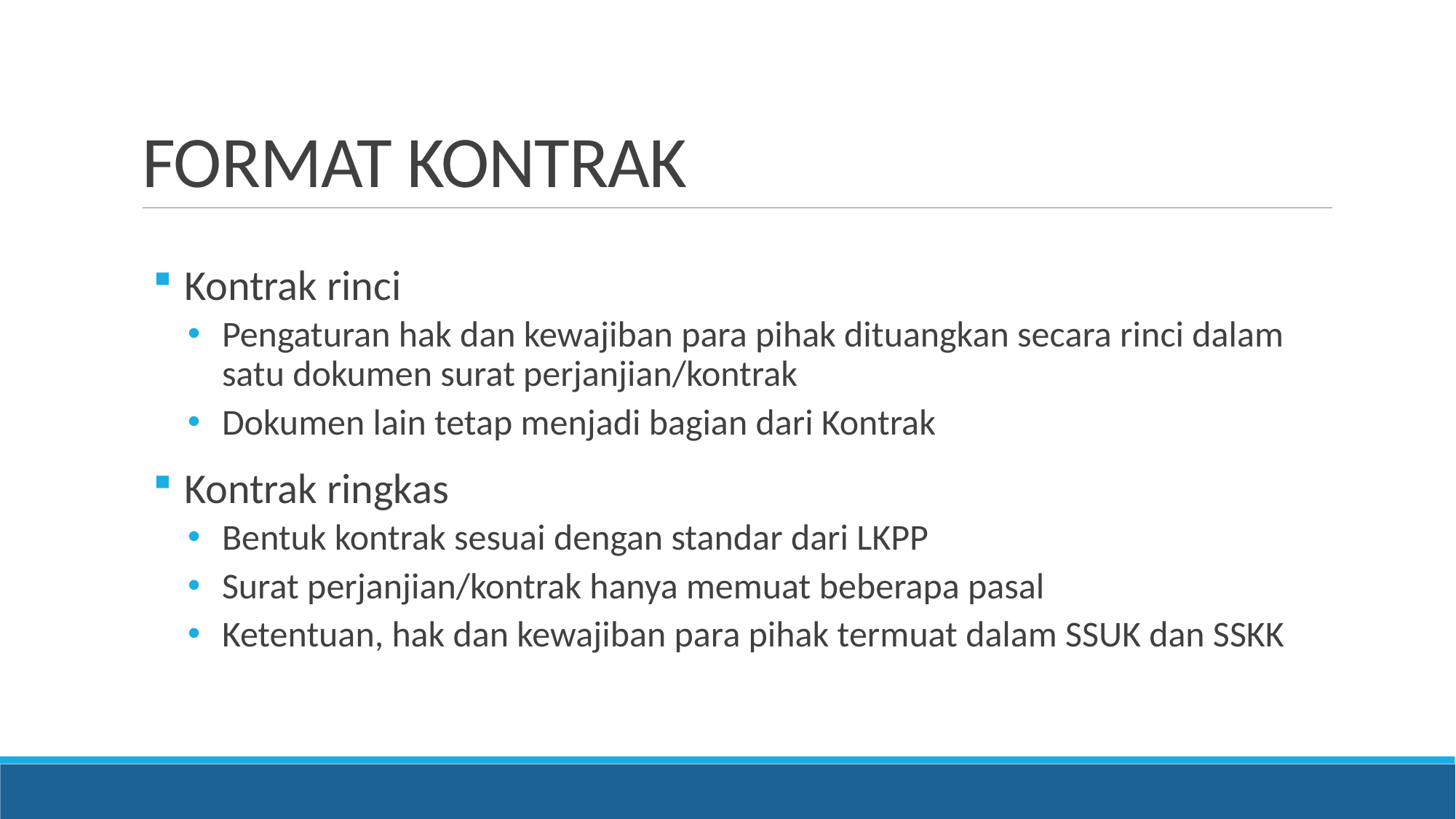

# FORMAT KONTRAK
Kontrak rinci
Pengaturan hak dan kewajiban para pihak dituangkan secara rinci dalam satu dokumen surat perjanjian/kontrak
Dokumen lain tetap menjadi bagian dari Kontrak
Kontrak ringkas
Bentuk kontrak sesuai dengan standar dari LKPP
Surat perjanjian/kontrak hanya memuat beberapa pasal
Ketentuan, hak dan kewajiban para pihak termuat dalam SSUK dan SSKK